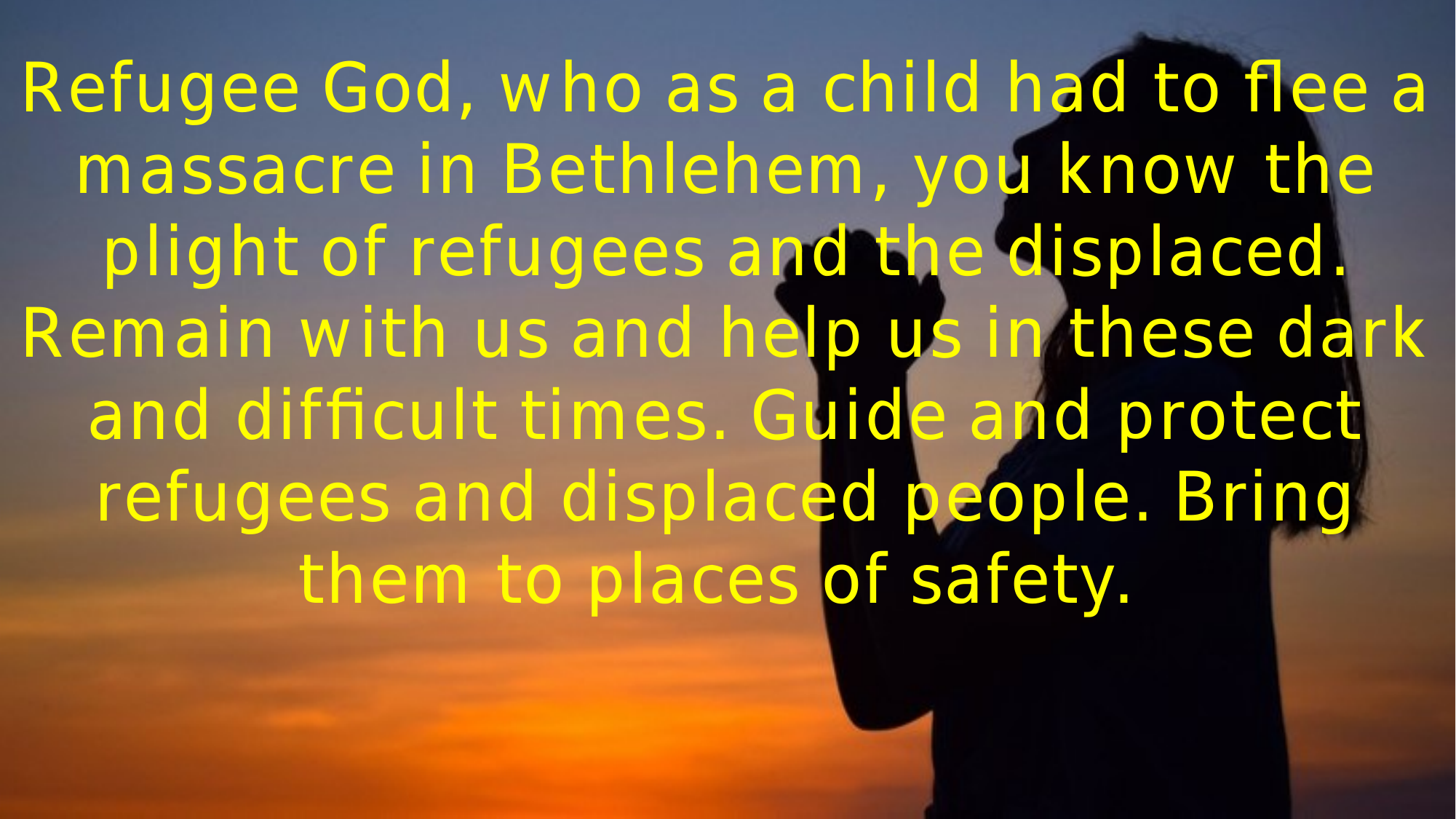

Refugee God, who as a child had to flee a massacre in Bethlehem, you know the plight of refugees and the displaced. Remain with us and help us in these dark and difficult times. Guide and protect refugees and displaced people. Bring them to places of safety.